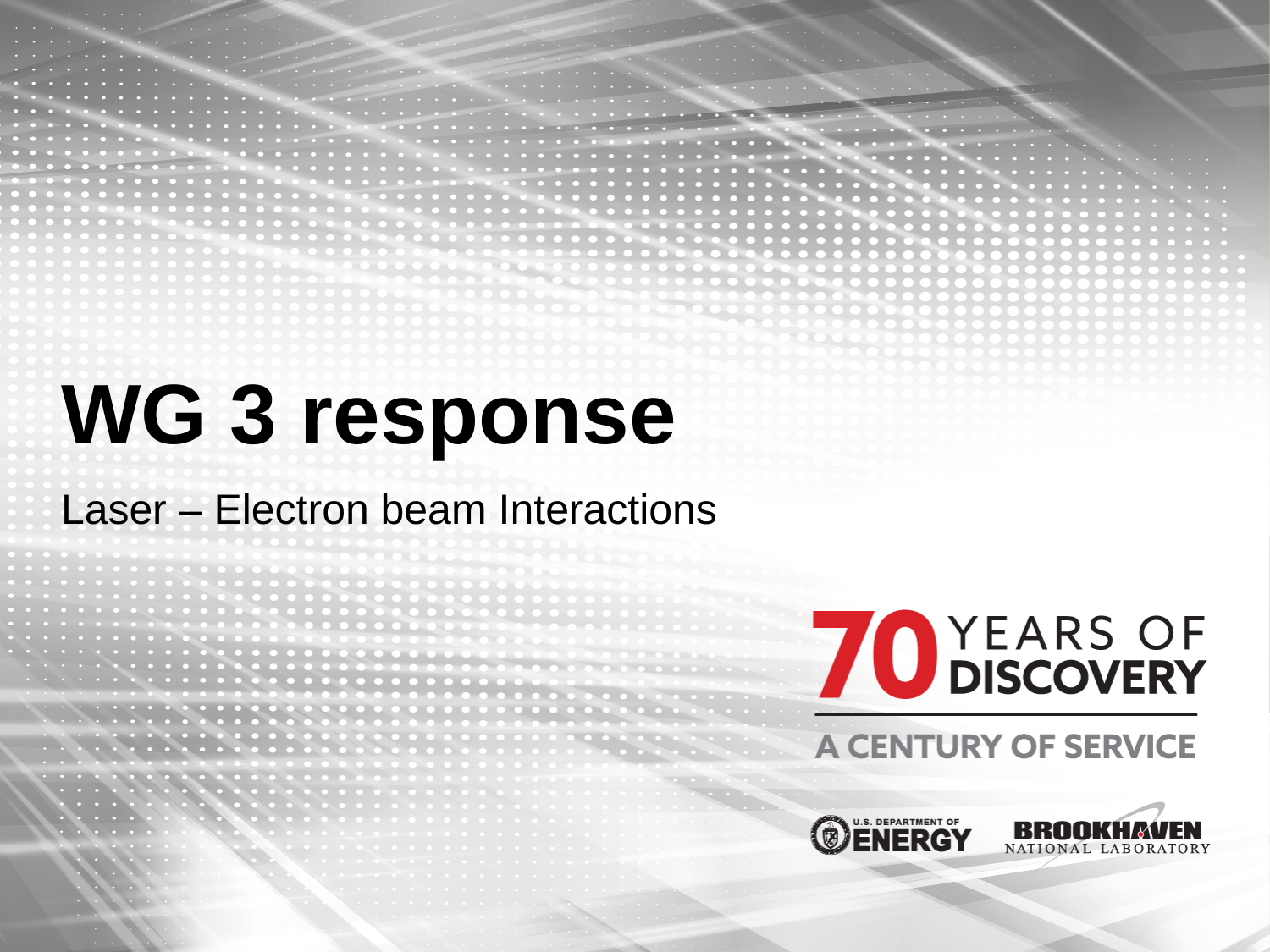

# WG 3 response
Laser – Electron beam Interactions